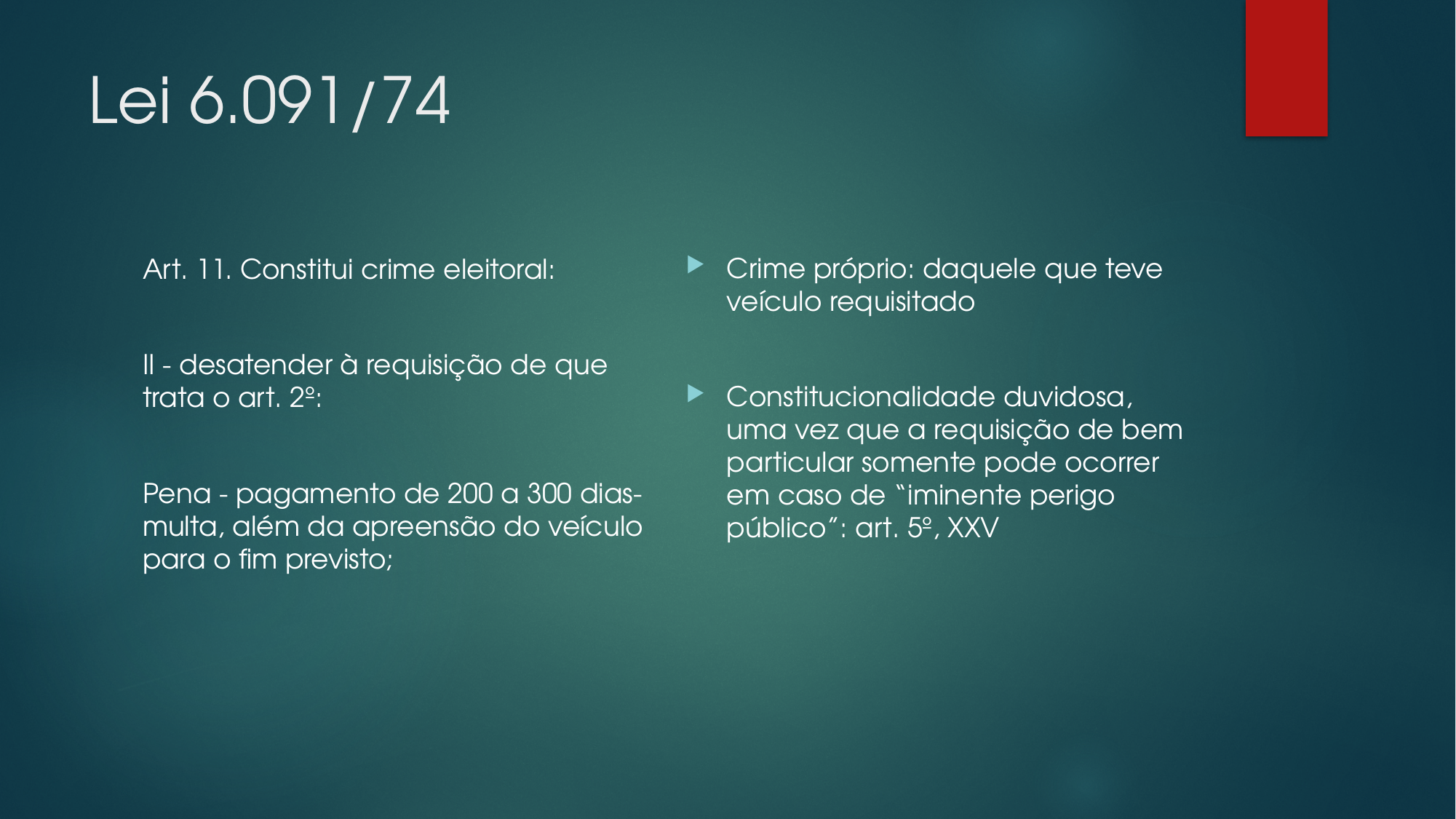

# Lei 6.091/74
Crime próprio: daquele que teve veículo requisitado

Constitucionalidade duvidosa, uma vez que a requisição de bem particular somente pode ocorrer em caso de “iminente perigo público”: art. 5º, XXV
Art. 11. Constitui crime eleitoral:

II - desatender à requisição de que trata o art. 2º:

Pena - pagamento de 200 a 300 dias-multa, além da apreensão do veículo para o fim previsto;